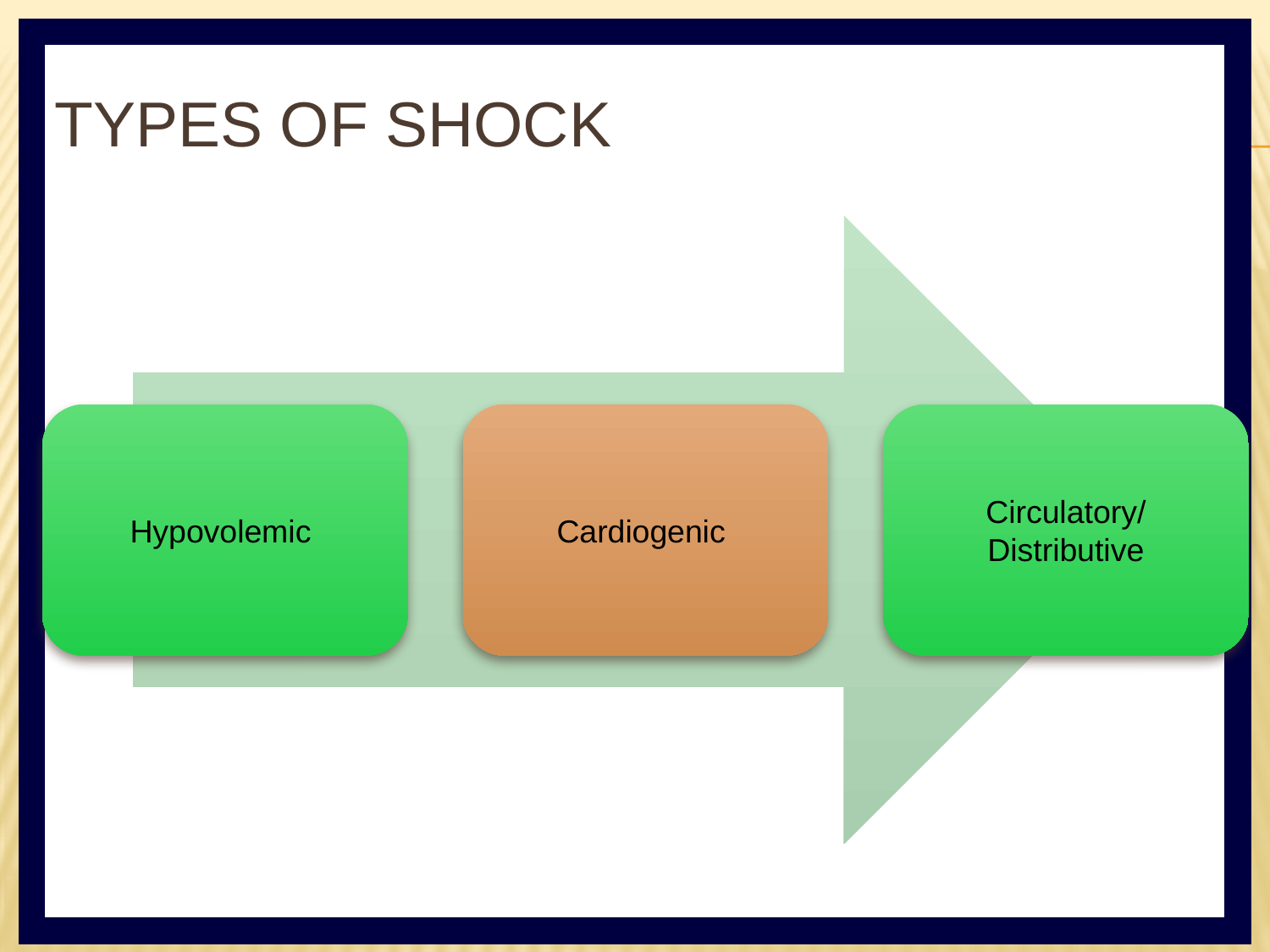

# Types of shock
Hypovolemic
Cardiogenic
Circulatory/
Distributive